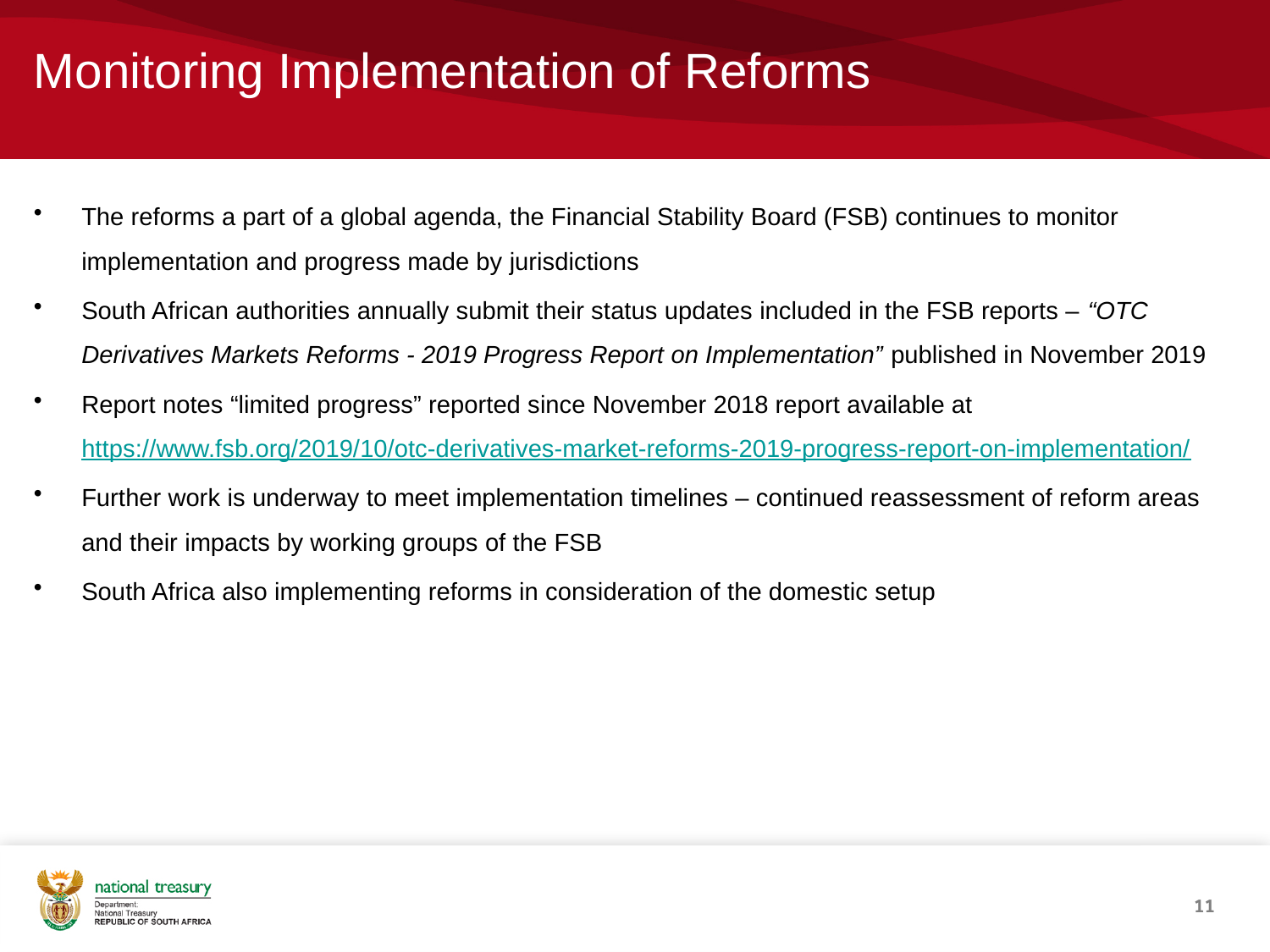

# Monitoring Implementation of Reforms
The reforms a part of a global agenda, the Financial Stability Board (FSB) continues to monitor implementation and progress made by jurisdictions
South African authorities annually submit their status updates included in the FSB reports – “OTC Derivatives Markets Reforms - 2019 Progress Report on Implementation” published in November 2019
Report notes “limited progress” reported since November 2018 report available at https://www.fsb.org/2019/10/otc-derivatives-market-reforms-2019-progress-report-on-implementation/
Further work is underway to meet implementation timelines – continued reassessment of reform areas and their impacts by working groups of the FSB
South Africa also implementing reforms in consideration of the domestic setup

11